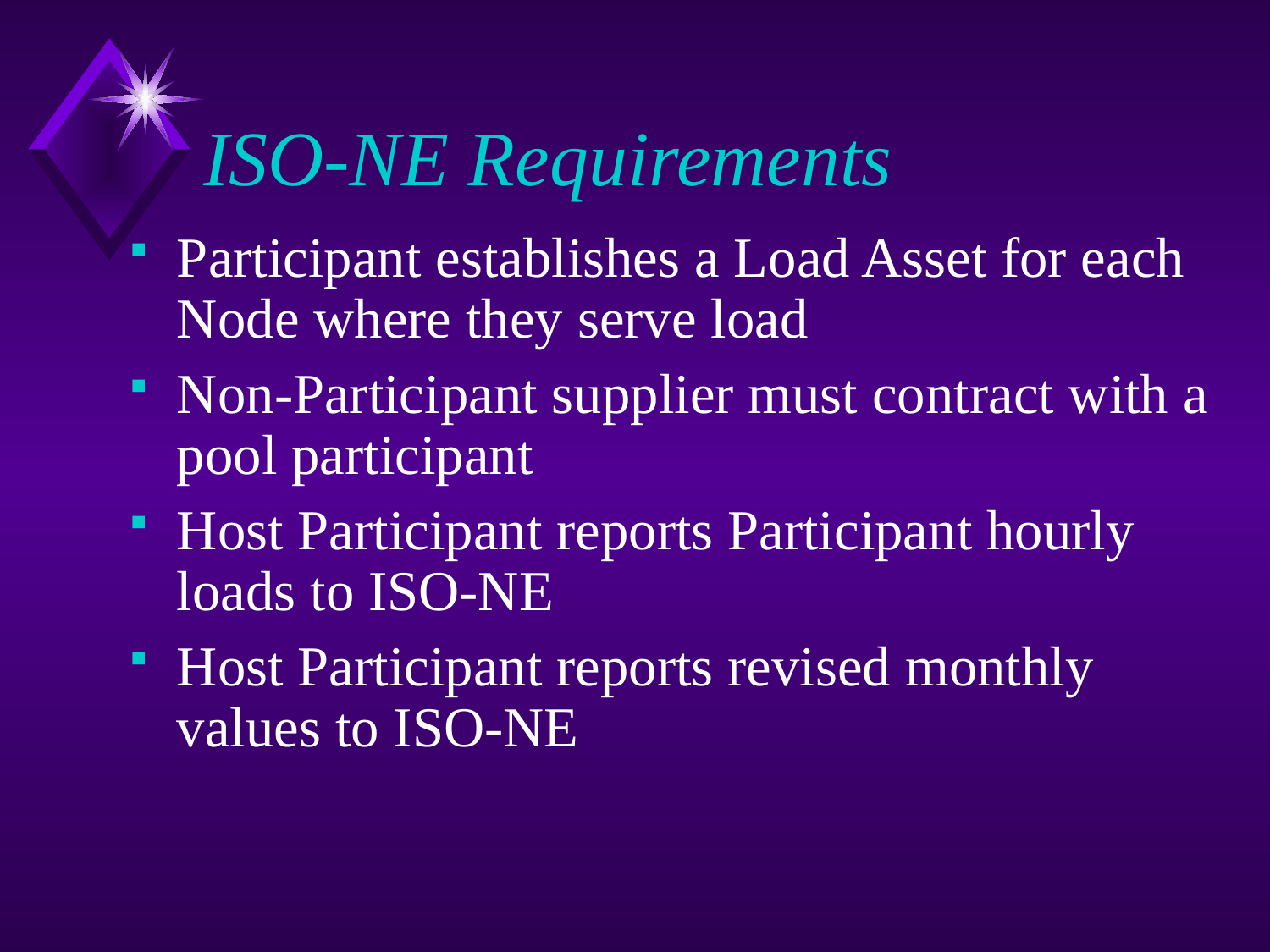

# ISO-NE Requirements
Participant establishes a Load Asset for each Node where they serve load
Non-Participant supplier must contract with a pool participant
Host Participant reports Participant hourly loads to ISO-NE
Host Participant reports revised monthly values to ISO-NE